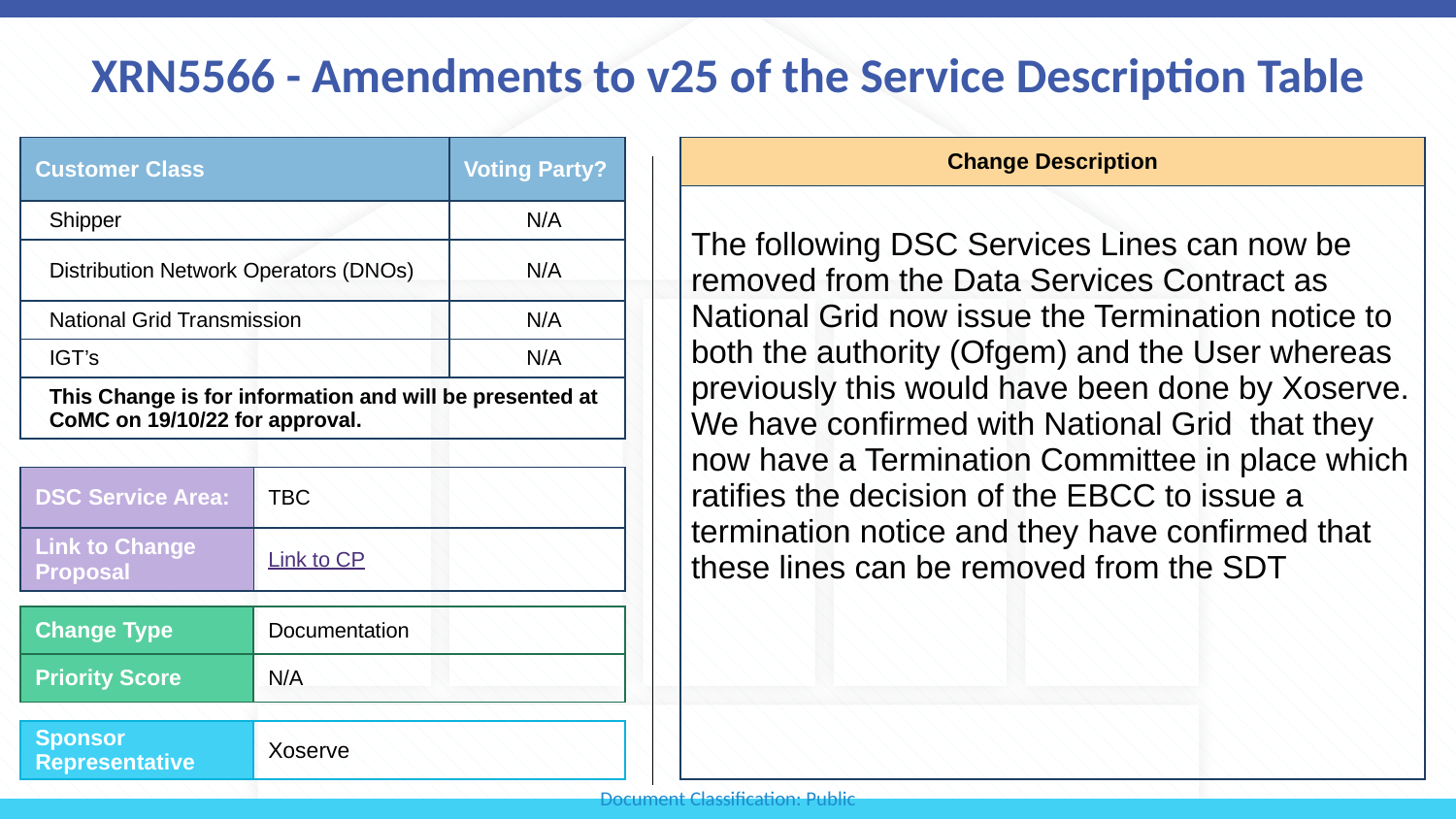

# XRN5566 - Amendments to v25 of the Service Description Table
| Customer Class | Voting Party? |
| --- | --- |
| Shipper | N/A |
| Distribution Network Operators (DNOs) | N/A |
| National Grid Transmission | N/A |
| IGT’s | N/A |
| This Change is for information and will be presented at CoMC on 19/10/22 for approval. |  |
| Change Description |
| --- |
| The following DSC Services Lines can now be removed from the Data Services Contract as National Grid now issue the Termination notice to both the authority (Ofgem) and the User whereas previously this would have been done by Xoserve. We have confirmed with National Grid that they now have a Termination Committee in place which ratifies the decision of the EBCC to issue a termination notice and they have confirmed that these lines can be removed from the SDT |
| DSC Service Area: | TBC |
| --- | --- |
| Link to Change Proposal | Link to CP |
| Change Type | Documentation |
| --- | --- |
| Priority Score | N/A |
| Sponsor Representative | Xoserve |
| --- | --- |